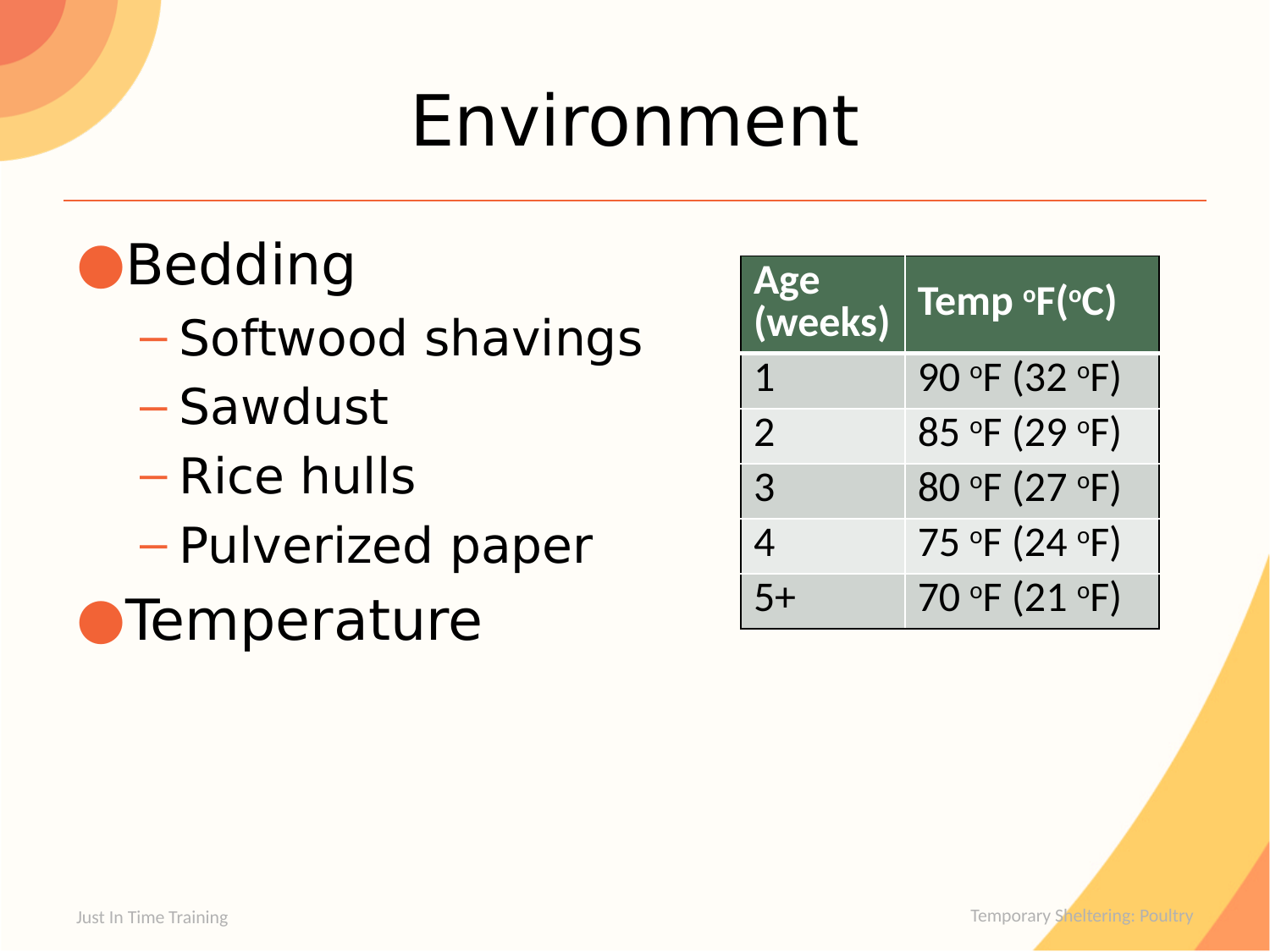

# Environment
Bedding
Softwood shavings
Sawdust
Rice hulls
Pulverized paper
Temperature
| Age (weeks) | Temp oF(oC) |
| --- | --- |
| 1 | 90 oF (32 oF) |
| 2 | 85 oF (29 oF) |
| 3 | 80 oF (27 oF) |
| 4 | 75 oF (24 oF) |
| 5+ | 70 oF (21 oF) |
Just In Time Training
Temporary Sheltering: Poultry